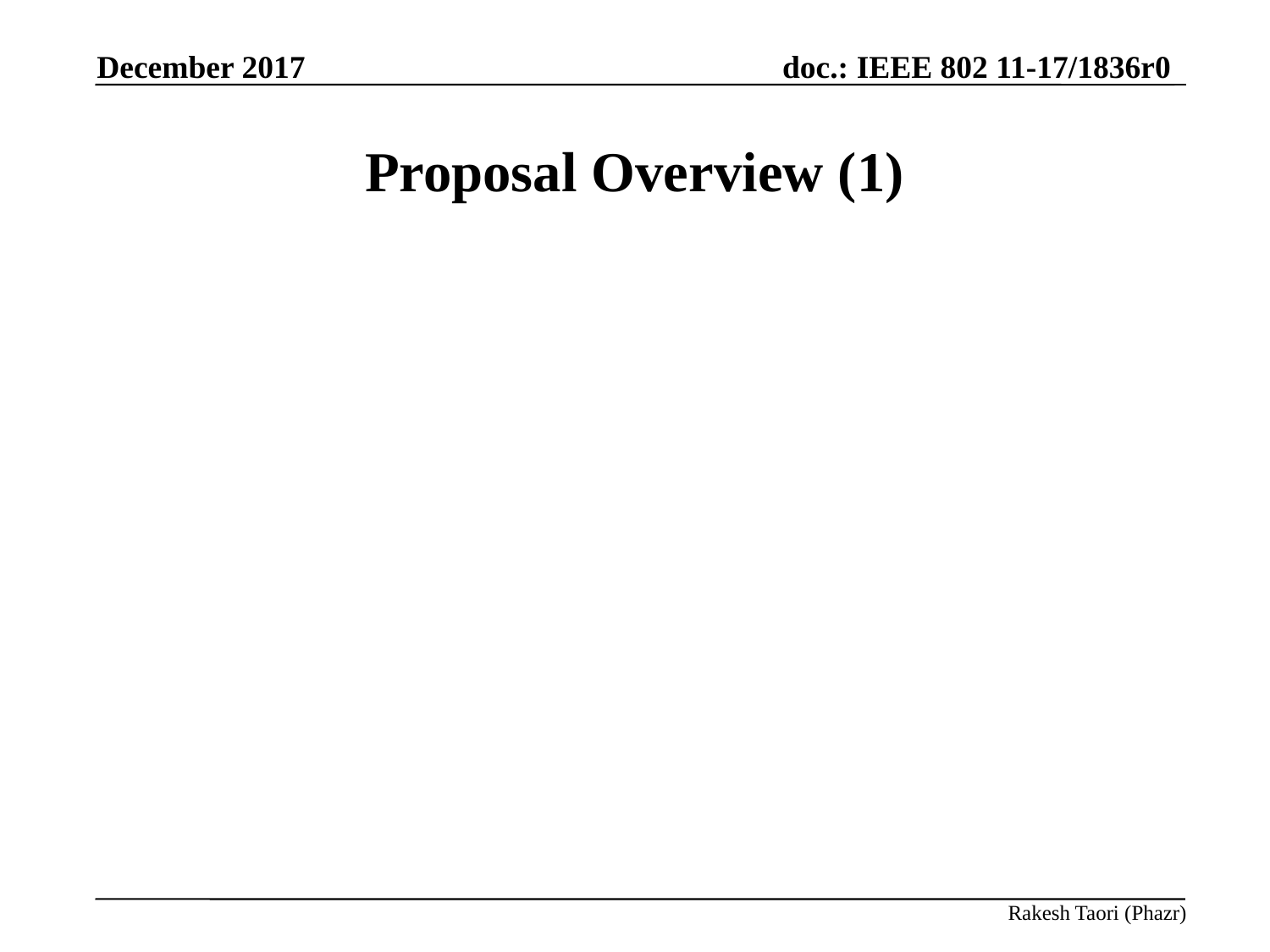

December 2017
# Proposal Overview (1)

Rakesh Taori (Phazr)